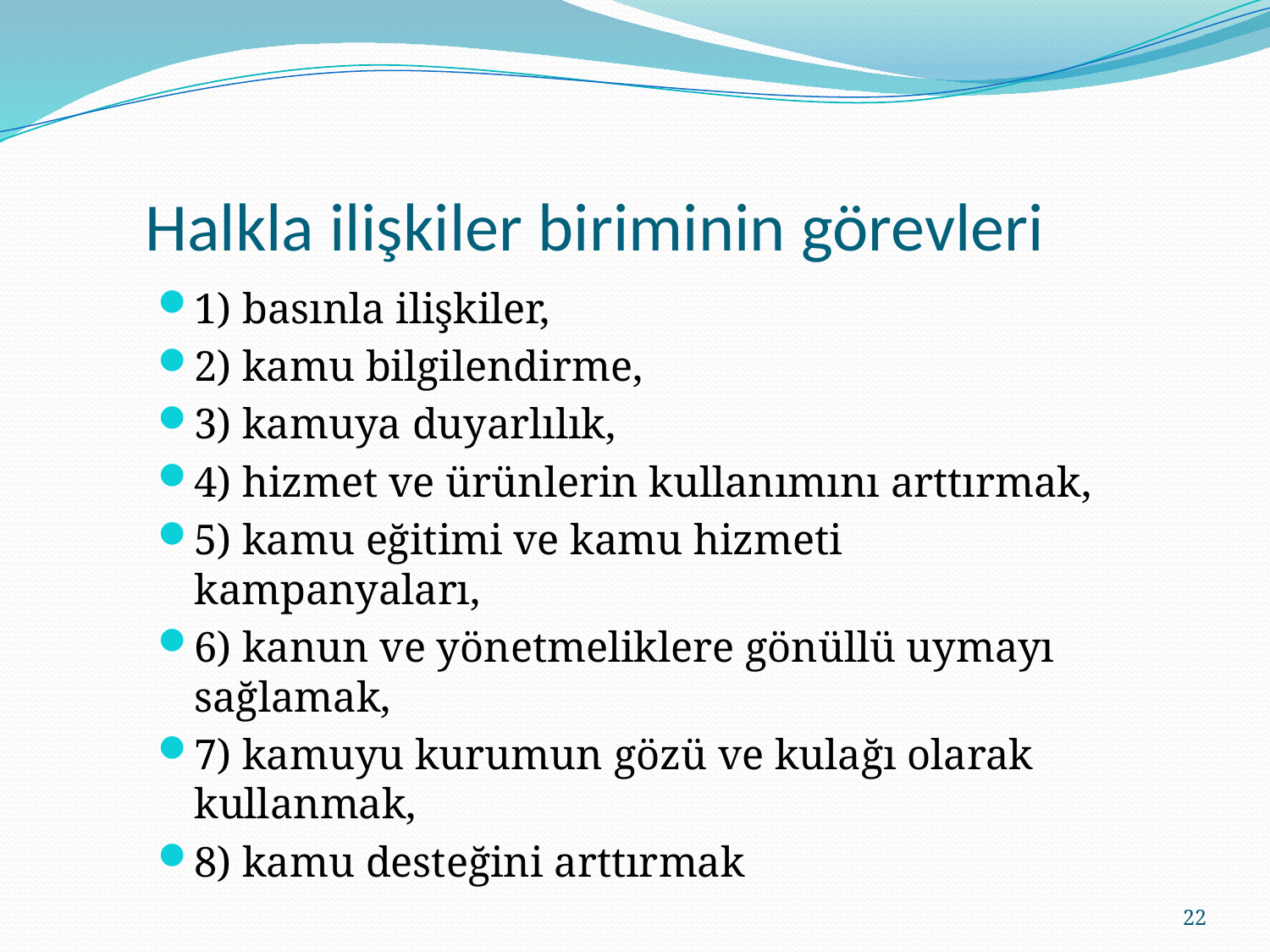

# Halkla ilişkiler biriminin görevleri
1) basınla ilişkiler,
2) kamu bilgilendirme,
3) kamuya duyarlılık,
4) hizmet ve ürünlerin kullanımını arttırmak,
5) kamu eğitimi ve kamu hizmeti kampanyaları,
6) kanun ve yönetmeliklere gönüllü uymayı sağlamak,
7) kamuyu kurumun gözü ve kulağı olarak kullanmak,
8) kamu desteğini arttırmak
22